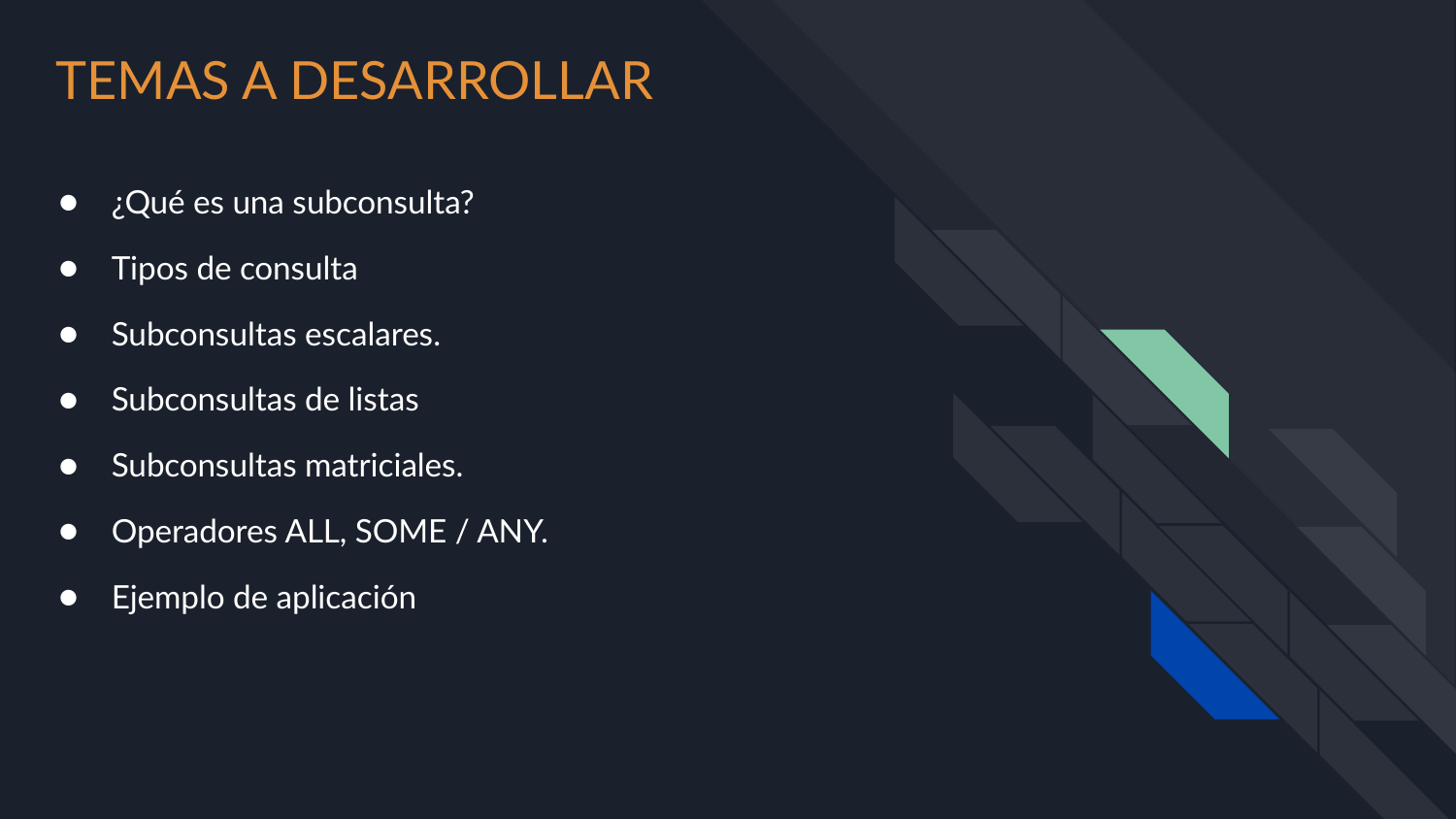

TEMAS A DESARROLLAR
¿Qué es una subconsulta?
Tipos de consulta
Subconsultas escalares.
Subconsultas de listas
Subconsultas matriciales.
Operadores ALL, SOME / ANY.
Ejemplo de aplicación